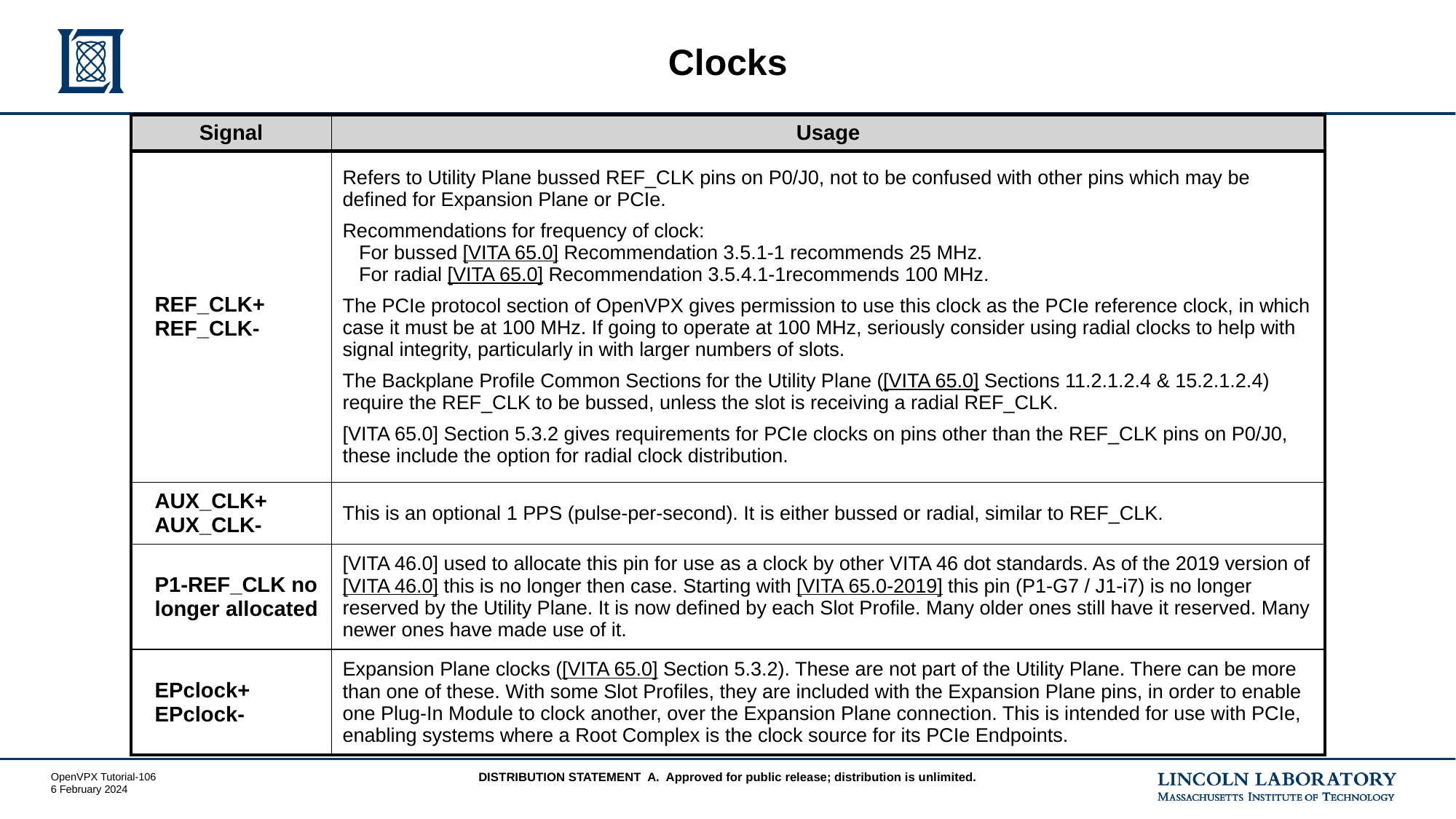

# Clocks
| Signal | Usage |
| --- | --- |
| REF\_CLK+ REF\_CLK- | Refers to Utility Plane bussed REF\_CLK pins on P0/J0, not to be confused with other pins which may be defined for Expansion Plane or PCIe. Recommendations for frequency of clock: For bussed [VITA 65.0] Recommendation 3.5.1-1 recommends 25 MHz. For radial [VITA 65.0] Recommendation 3.5.4.1-1recommends 100 MHz. The PCIe protocol section of OpenVPX gives permission to use this clock as the PCIe reference clock, in which case it must be at 100 MHz. If going to operate at 100 MHz, seriously consider using radial clocks to help with signal integrity, particularly in with larger numbers of slots. The Backplane Profile Common Sections for the Utility Plane ([VITA 65.0] Sections 11.2.1.2.4 & 15.2.1.2.4) require the REF\_CLK to be bussed, unless the slot is receiving a radial REF\_CLK. [VITA 65.0] Section 5.3.2 gives requirements for PCIe clocks on pins other than the REF\_CLK pins on P0/J0, these include the option for radial clock distribution. |
| AUX\_CLK+ AUX\_CLK- | This is an optional 1 PPS (pulse-per-second). It is either bussed or radial, similar to REF\_CLK. |
| P1-REF\_CLK no longer allocated | [VITA 46.0] used to allocate this pin for use as a clock by other VITA 46 dot standards. As of the 2019 version of [VITA 46.0] this is no longer then case. Starting with [VITA 65.0-2019] this pin (P1-G7 / J1-i7) is no longer reserved by the Utility Plane. It is now defined by each Slot Profile. Many older ones still have it reserved. Many newer ones have made use of it. |
| EPclock+ EPclock- | Expansion Plane clocks ([VITA 65.0] Section 5.3.2). These are not part of the Utility Plane. There can be more than one of these. With some Slot Profiles, they are included with the Expansion Plane pins, in order to enable one Plug-In Module to clock another, over the Expansion Plane connection. This is intended for use with PCIe, enabling systems where a Root Complex is the clock source for its PCIe Endpoints. |